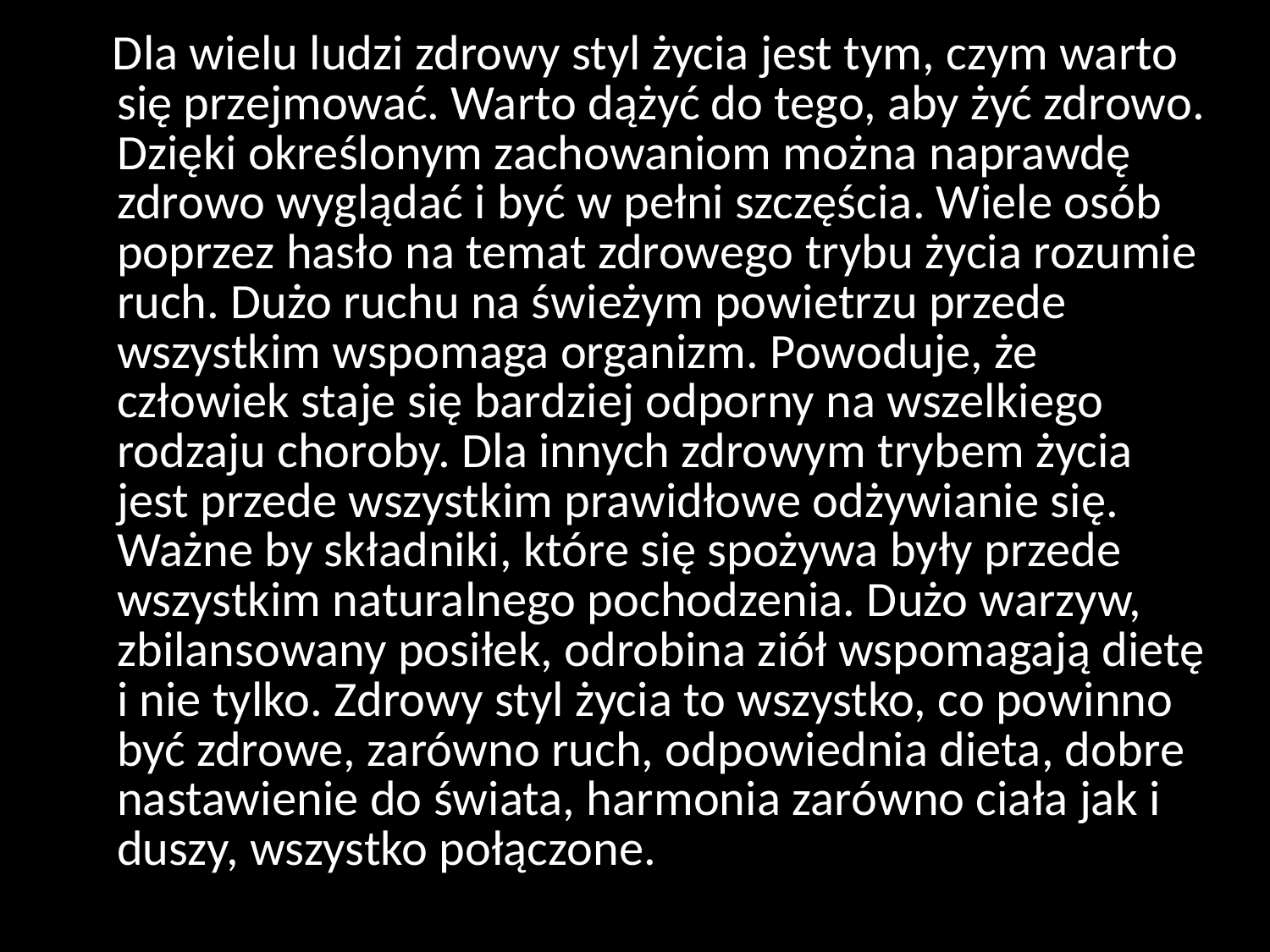

Dla wielu ludzi zdrowy styl życia jest tym, czym warto się przejmować. Warto dążyć do tego, aby żyć zdrowo. Dzięki określonym zachowaniom można naprawdę zdrowo wyglądać i być w pełni szczęścia. Wiele osób poprzez hasło na temat zdrowego trybu życia rozumie ruch. Dużo ruchu na świeżym powietrzu przede wszystkim wspomaga organizm. Powoduje, że człowiek staje się bardziej odporny na wszelkiego rodzaju choroby. Dla innych zdrowym trybem życia jest przede wszystkim prawidłowe odżywianie się. Ważne by składniki, które się spożywa były przede wszystkim naturalnego pochodzenia. Dużo warzyw, zbilansowany posiłek, odrobina ziół wspomagają dietę i nie tylko. Zdrowy styl życia to wszystko, co powinno być zdrowe, zarówno ruch, odpowiednia dieta, dobre nastawienie do świata, harmonia zarówno ciała jak i duszy, wszystko połączone.